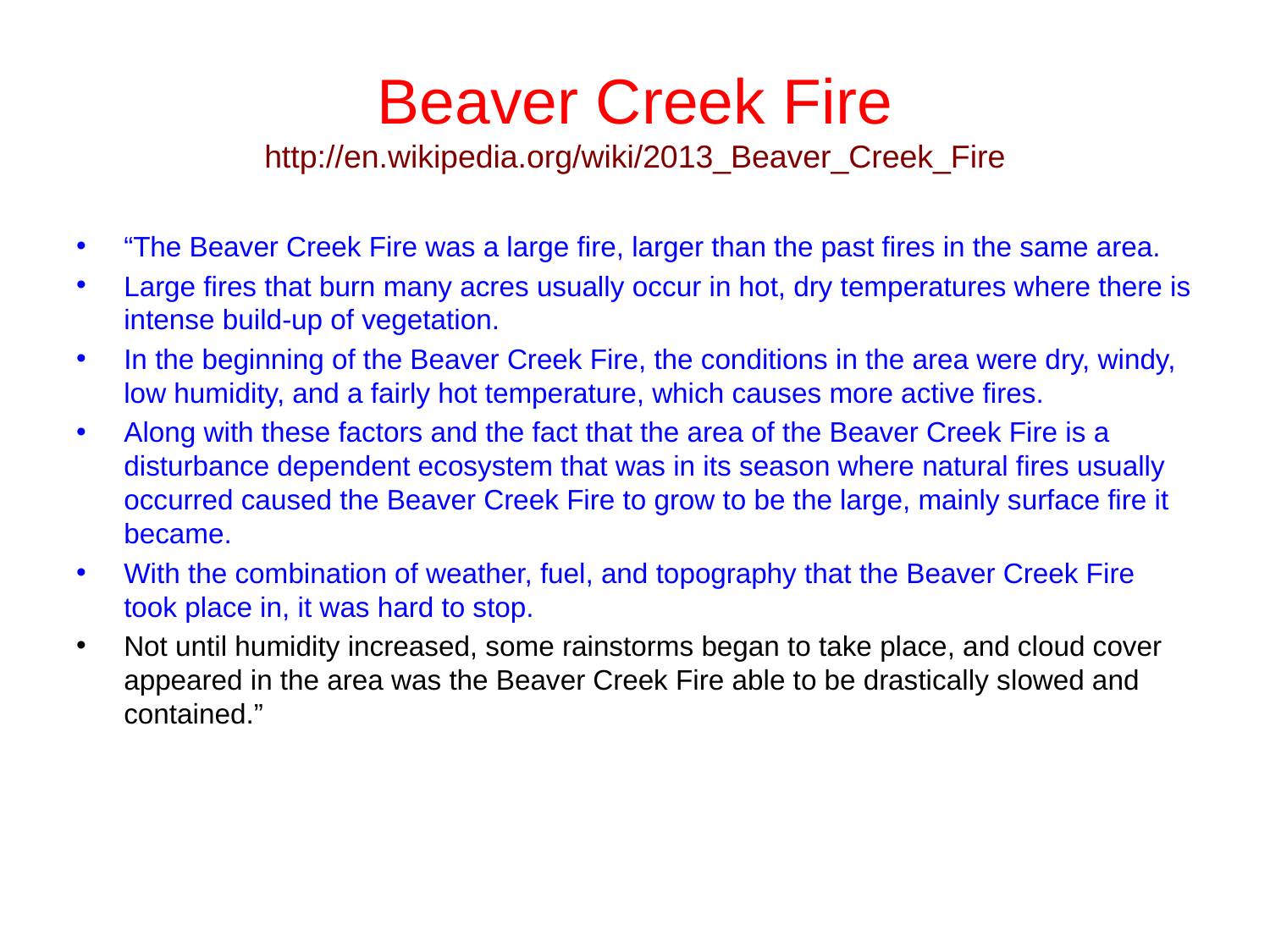

# Beaver Creek Fire http://en.wikipedia.org/wiki/2013_Beaver_Creek_Fire
“The Beaver Creek Fire was a large fire, larger than the past fires in the same area.
Large fires that burn many acres usually occur in hot, dry temperatures where there is intense build-up of vegetation.
In the beginning of the Beaver Creek Fire, the conditions in the area were dry, windy, low humidity, and a fairly hot temperature, which causes more active fires.
Along with these factors and the fact that the area of the Beaver Creek Fire is a disturbance dependent ecosystem that was in its season where natural fires usually occurred caused the Beaver Creek Fire to grow to be the large, mainly surface fire it became.
With the combination of weather, fuel, and topography that the Beaver Creek Fire took place in, it was hard to stop.
Not until humidity increased, some rainstorms began to take place, and cloud cover appeared in the area was the Beaver Creek Fire able to be drastically slowed and contained.”